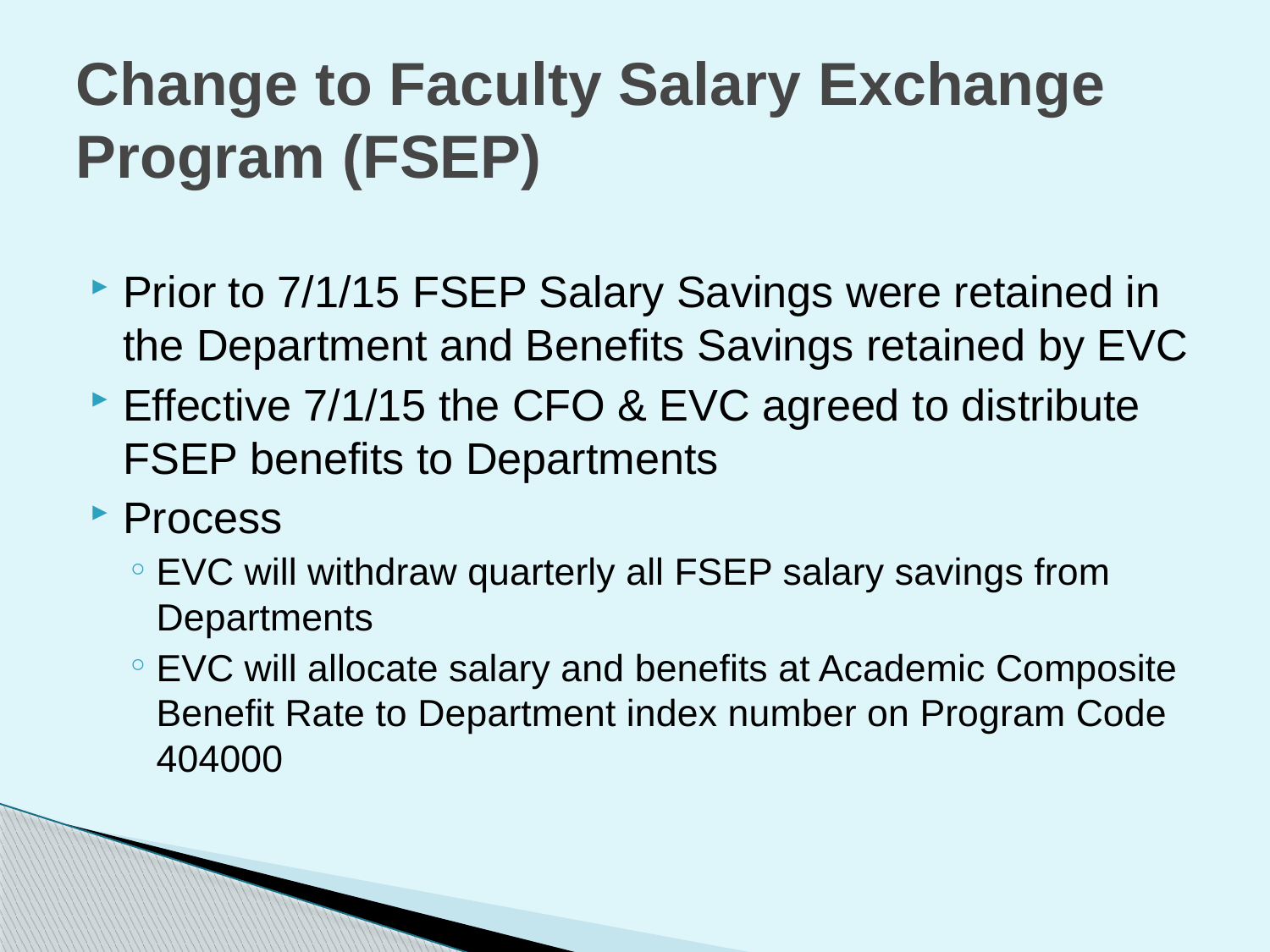

# Change to Faculty Salary Exchange Program (FSEP)

Prior to 7/1/15 FSEP Salary Savings were retained in the Department and Benefits Savings retained by EVC
Effective 7/1/15 the CFO & EVC agreed to distribute FSEP benefits to Departments
Process
EVC will withdraw quarterly all FSEP salary savings from Departments
EVC will allocate salary and benefits at Academic Composite Benefit Rate to Department index number on Program Code 404000